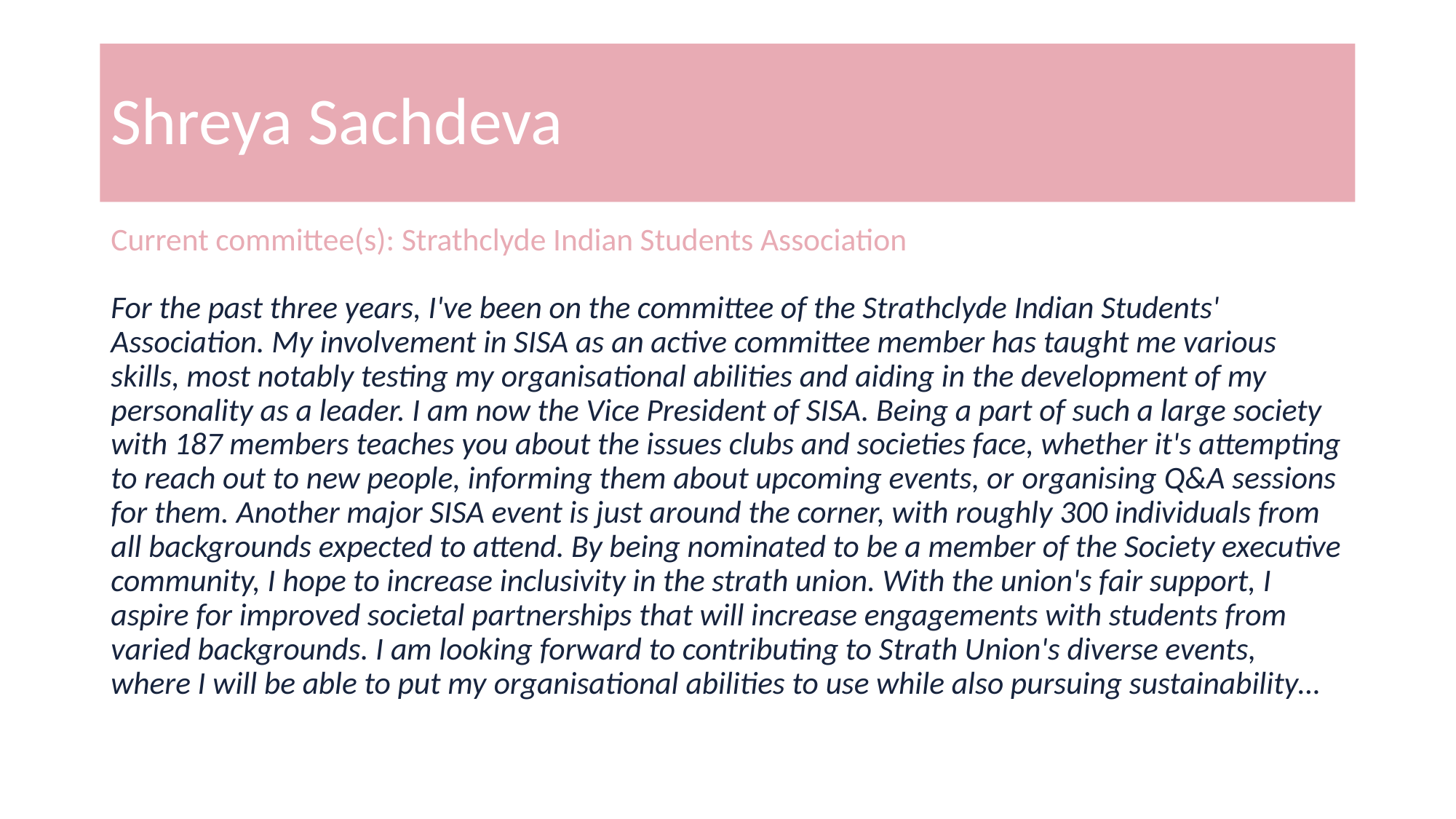

# Shreya Sachdeva
Current committee(s): Strathclyde Indian Students Association

For the past three years, I've been on the committee of the Strathclyde Indian Students' Association. My involvement in SISA as an active committee member has taught me various skills, most notably testing my organisational abilities and aiding in the development of my personality as a leader. I am now the Vice President of SISA. Being a part of such a large society with 187 members teaches you about the issues clubs and societies face, whether it's attempting to reach out to new people, informing them about upcoming events, or organising Q&A sessions for them. Another major SISA event is just around the corner, with roughly 300 individuals from all backgrounds expected to attend. By being nominated to be a member of the Society executive community, I hope to increase inclusivity in the strath union. With the union's fair support, I aspire for improved societal partnerships that will increase engagements with students from varied backgrounds. I am looking forward to contributing to Strath Union's diverse events, where I will be able to put my organisational abilities to use while also pursuing sustainability…